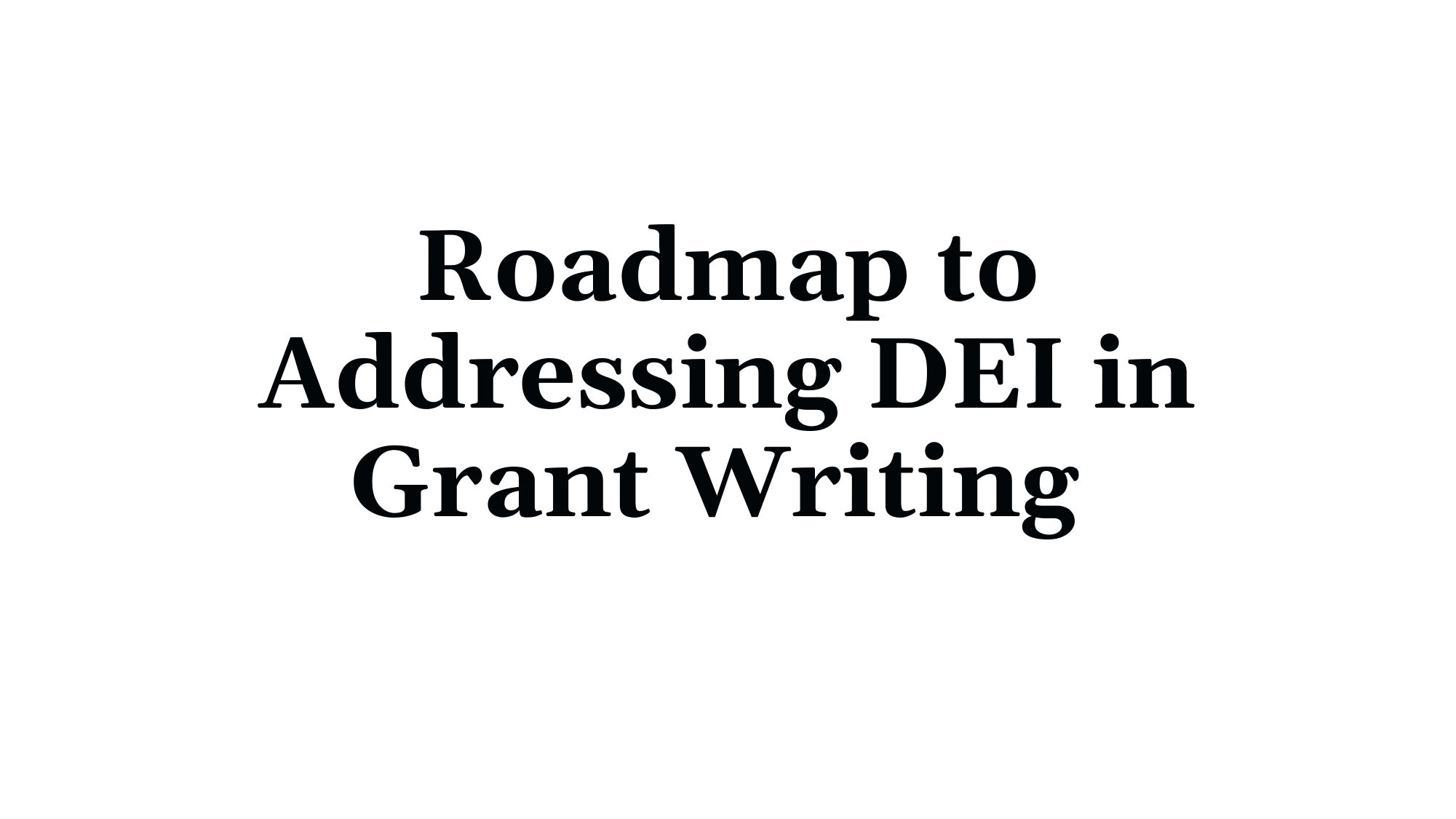

# Roadmap to Addressing DEI in Grant Writing